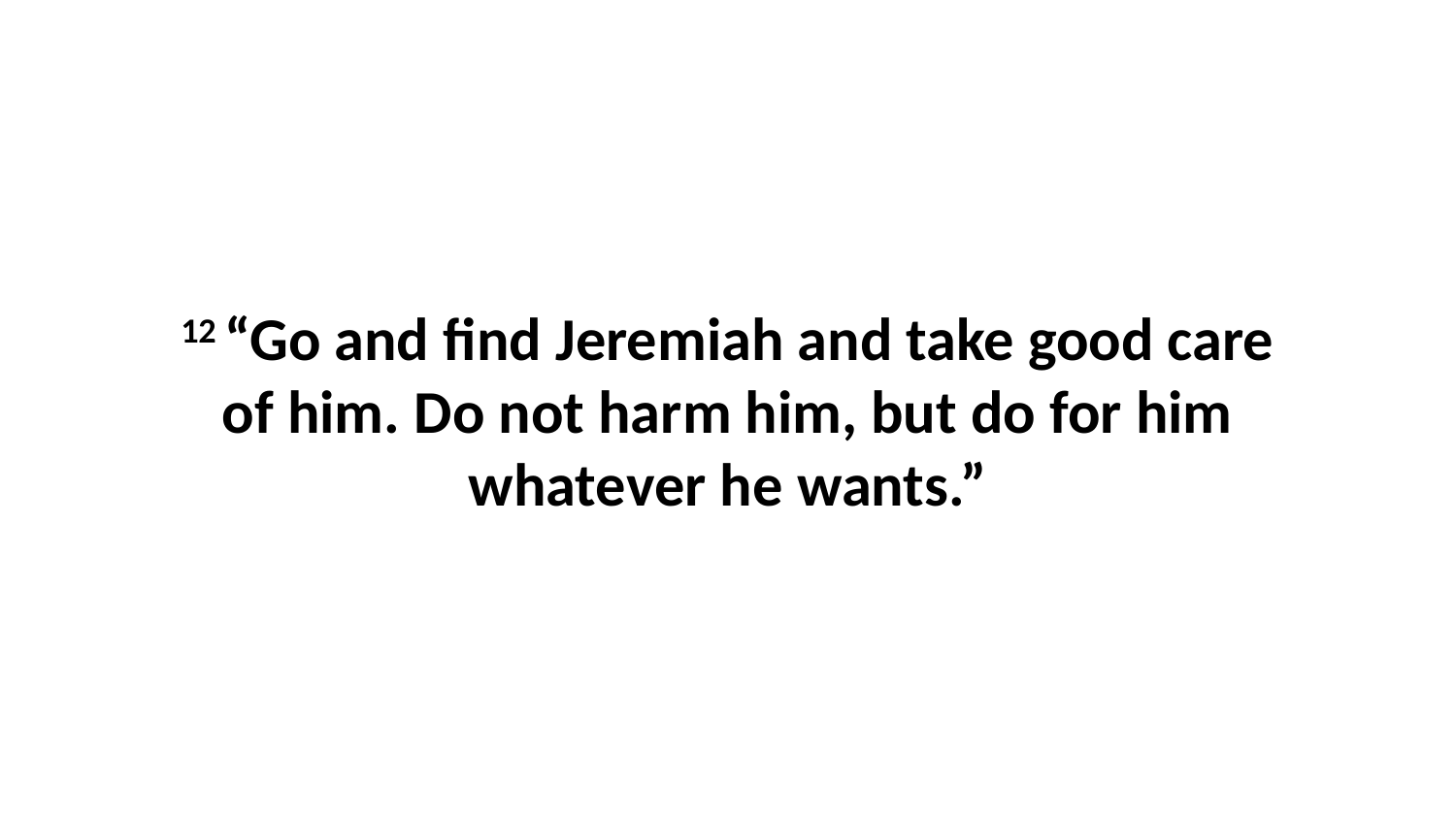

12 “Go and find Jeremiah and take good care of him. Do not harm him, but do for him whatever he wants.”